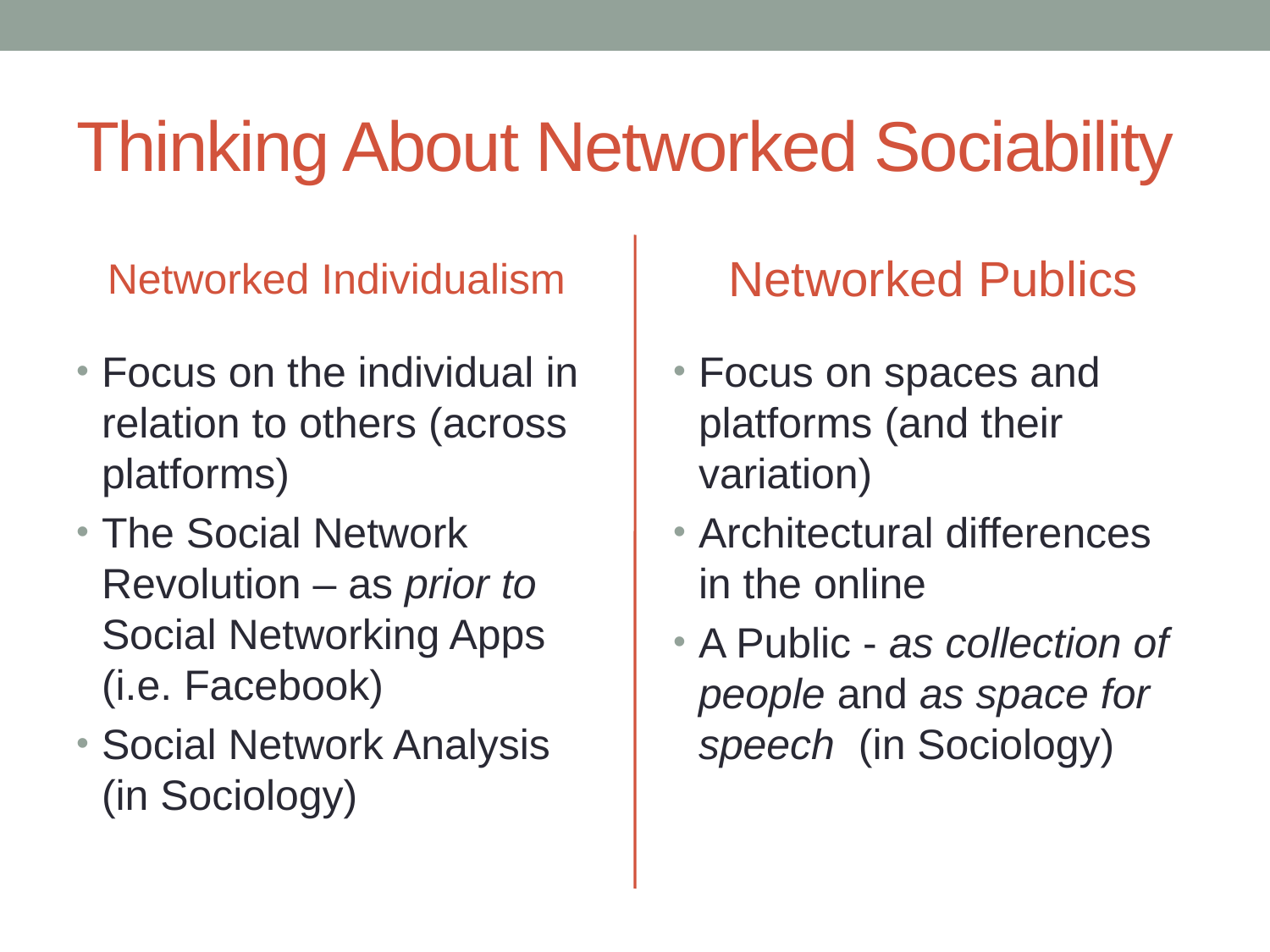

# Thinking About Networked Sociability
Networked Individualism
Networked Publics
Focus on the individual in relation to others (across platforms)
The Social Network Revolution – as prior to Social Networking Apps (i.e. Facebook)
Social Network Analysis (in Sociology)
Focus on spaces and platforms (and their variation)
Architectural differences in the online
A Public - as collection of people and as space for speech  (in Sociology)